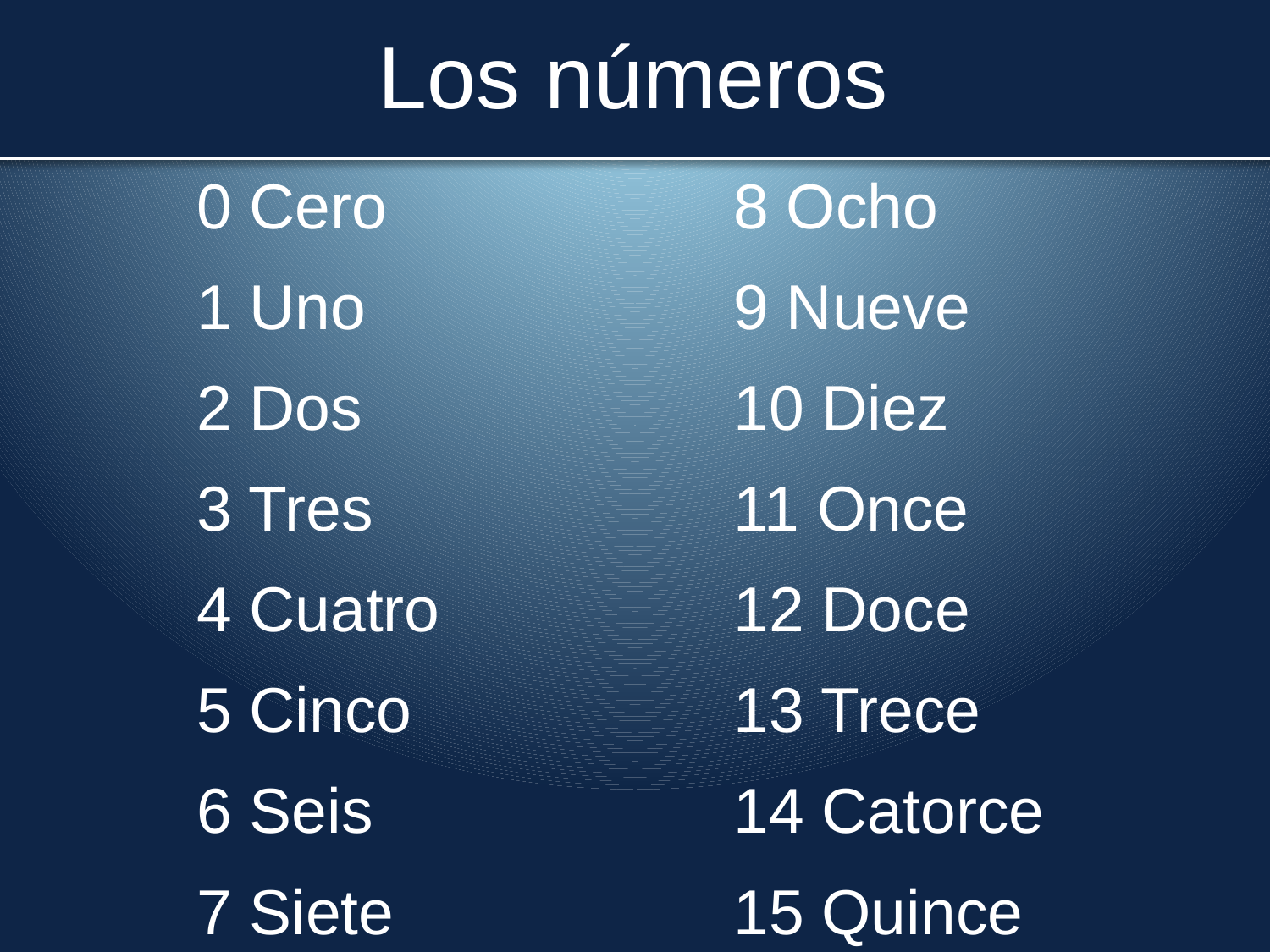

# Los números
0 Cero
1 Uno
2 Dos
3 Tres
4 Cuatro
5 Cinco
6 Seis
7 Siete
8 Ocho
9 Nueve
10 Diez
11 Once
12 Doce
13 Trece
14 Catorce
15 Quince